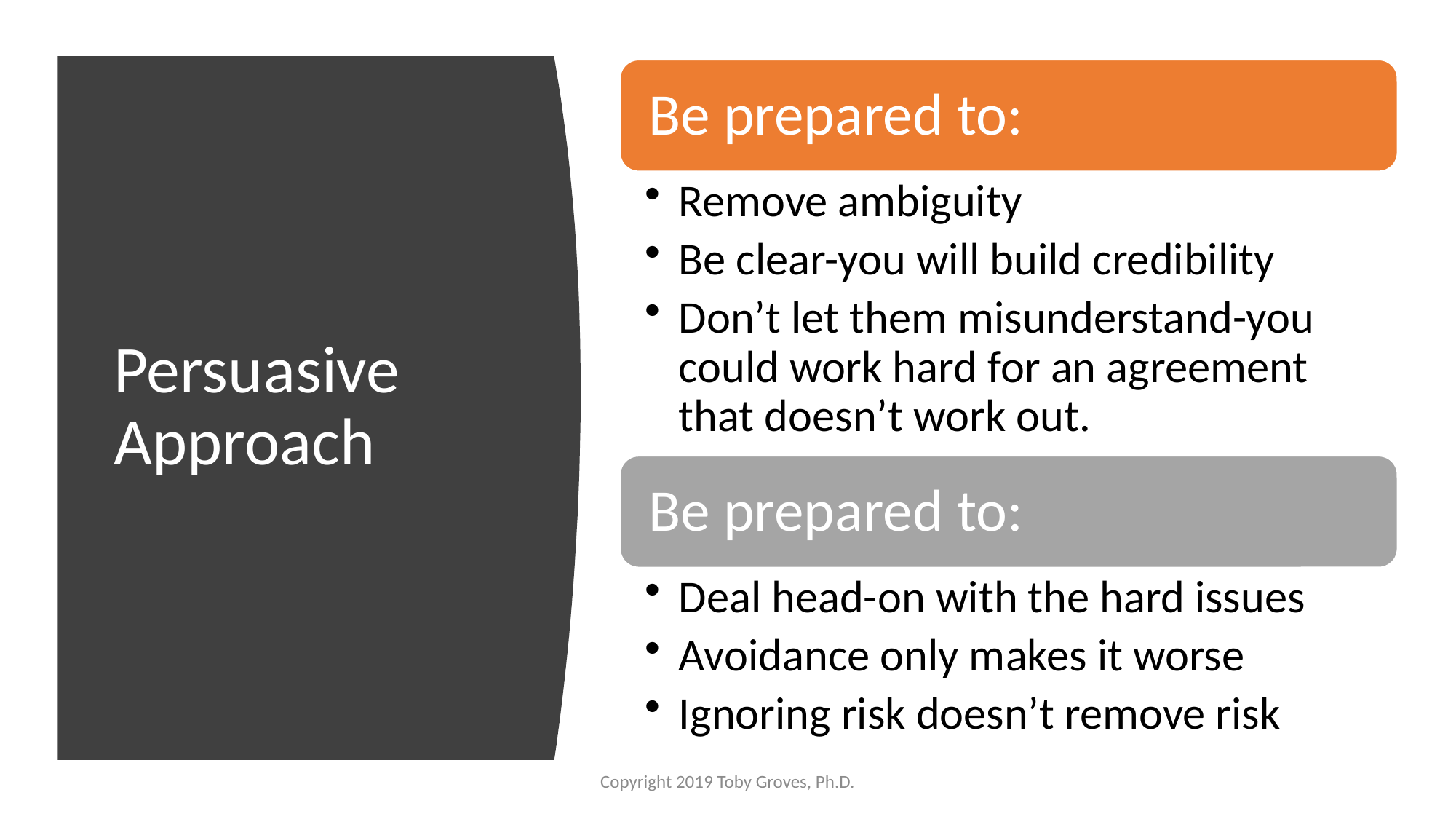

Be prepared to:
Remove ambiguity
Be clear-you will build credibility
Don’t let them misunderstand-you could work hard for an agreement that doesn’t work out.
Be prepared to:
Deal head-on with the hard issues
Avoidance only makes it worse
Ignoring risk doesn’t remove risk

Persuasive Approach
Copyright 2019 Toby Groves, Ph.D.